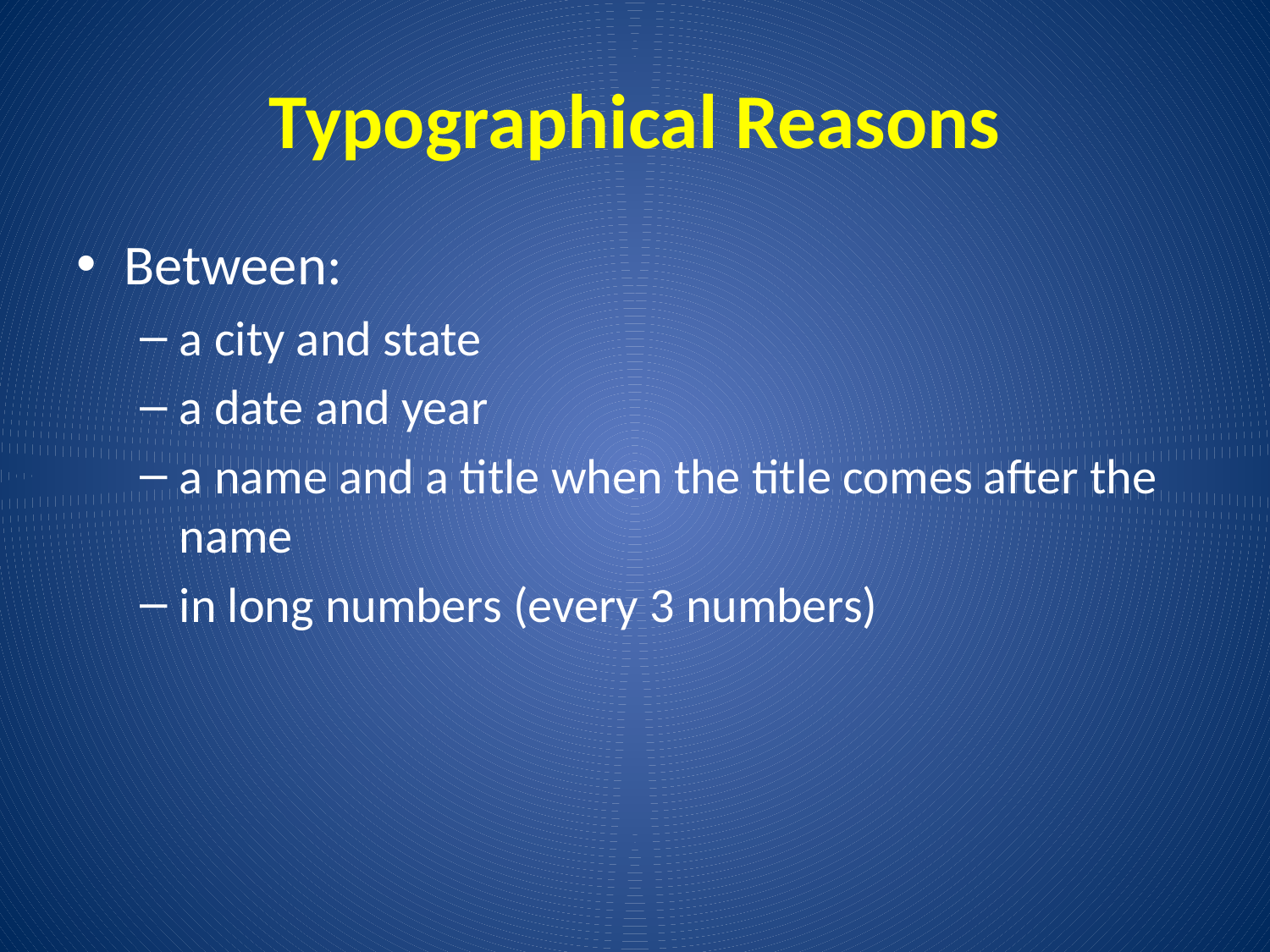

# Typographical Reasons
Between:
a city and state
a date and year
a name and a title when the title comes after the name
in long numbers (every 3 numbers)